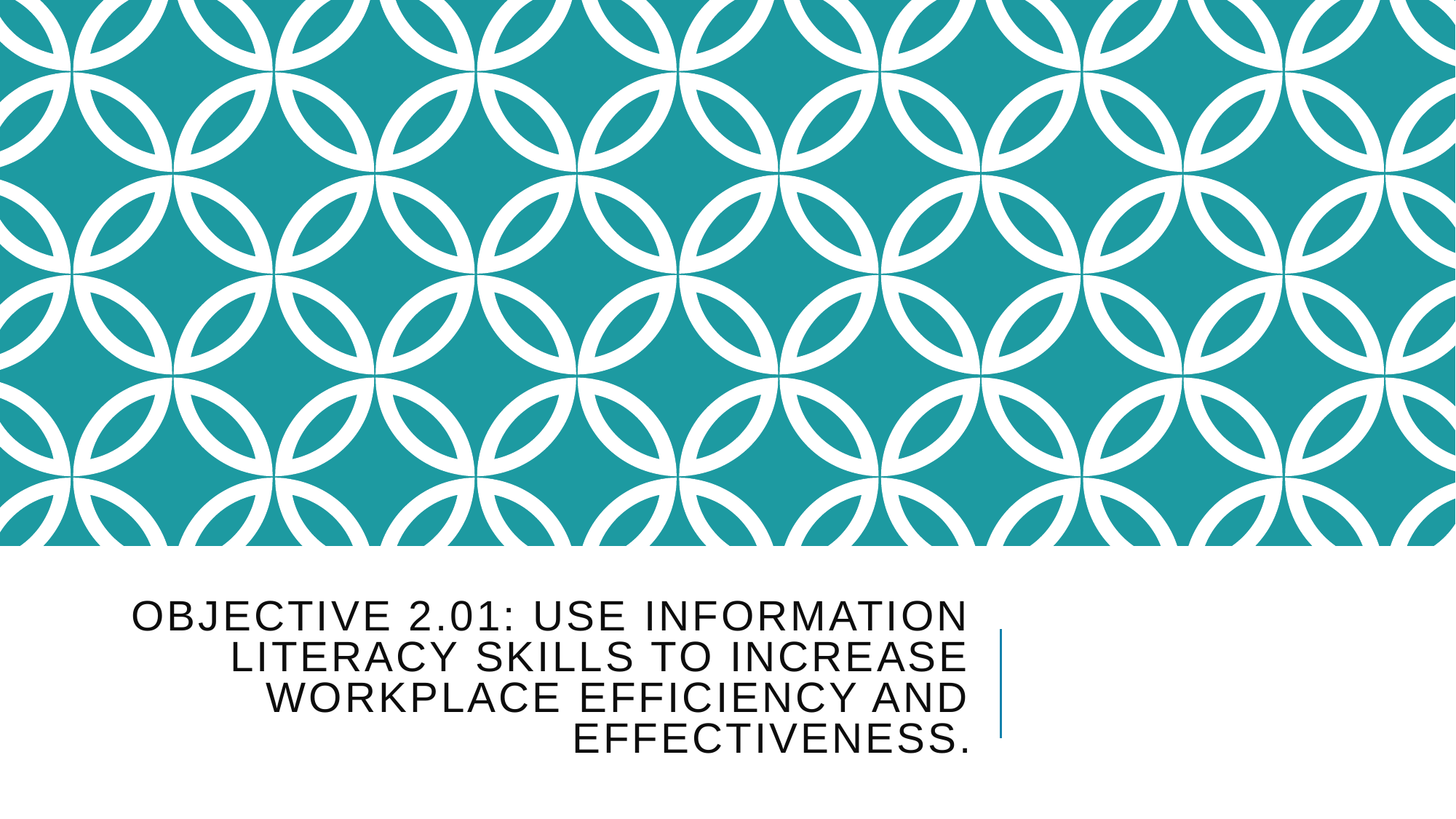

# Objective 2.01: Use information literacy skills to increase workplace efficiency and effectiveness.